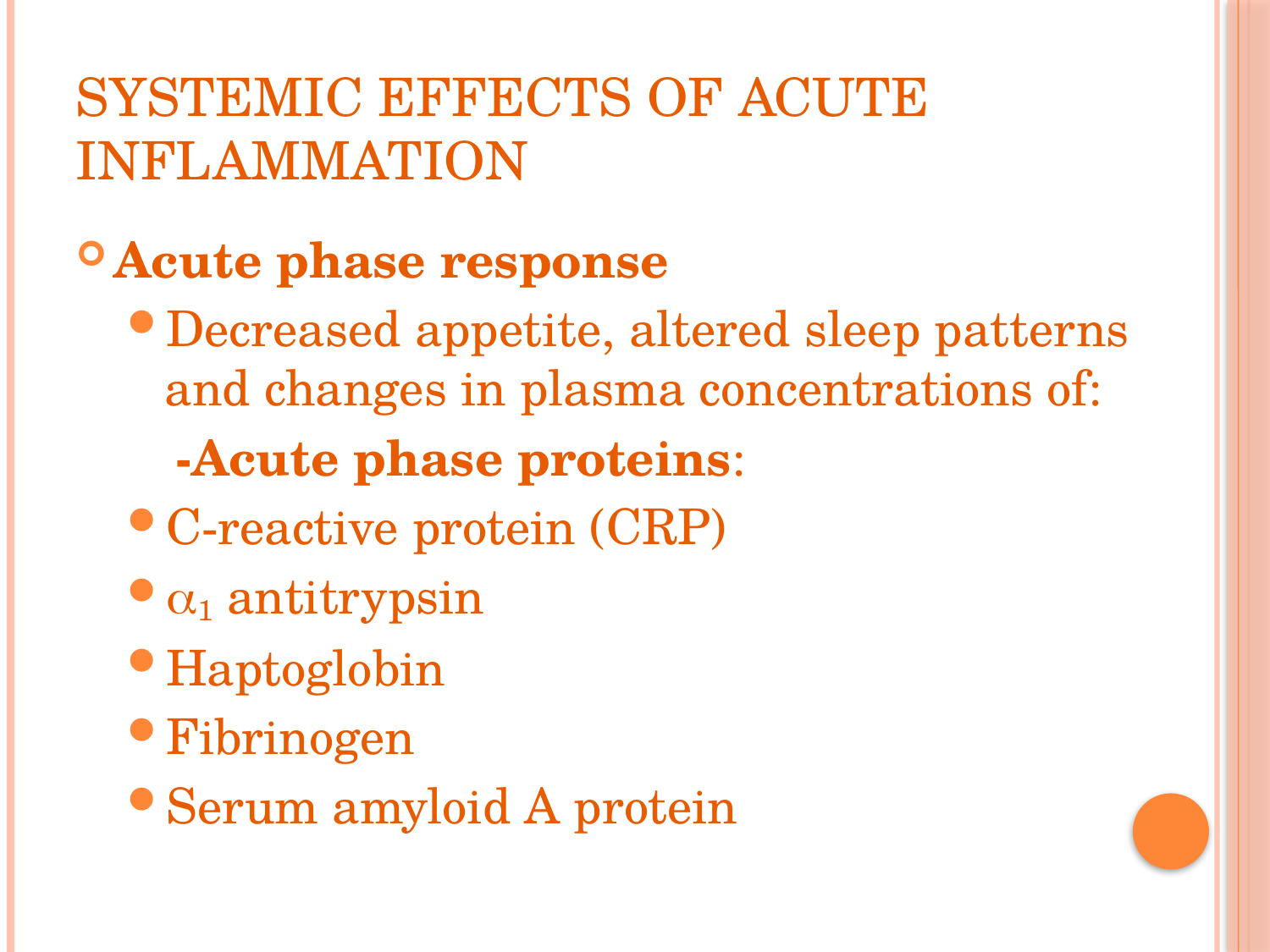

# SYSTEMIC EFFECTS OF ACUTE INFLAMMATION
Acute phase response
Decreased appetite, altered sleep patterns and changes in plasma concentrations of:
       -Acute phase proteins:
C-reactive protein (CRP)
α1 antitrypsin
Haptoglobin
Fibrinogen
Serum amyloid A protein